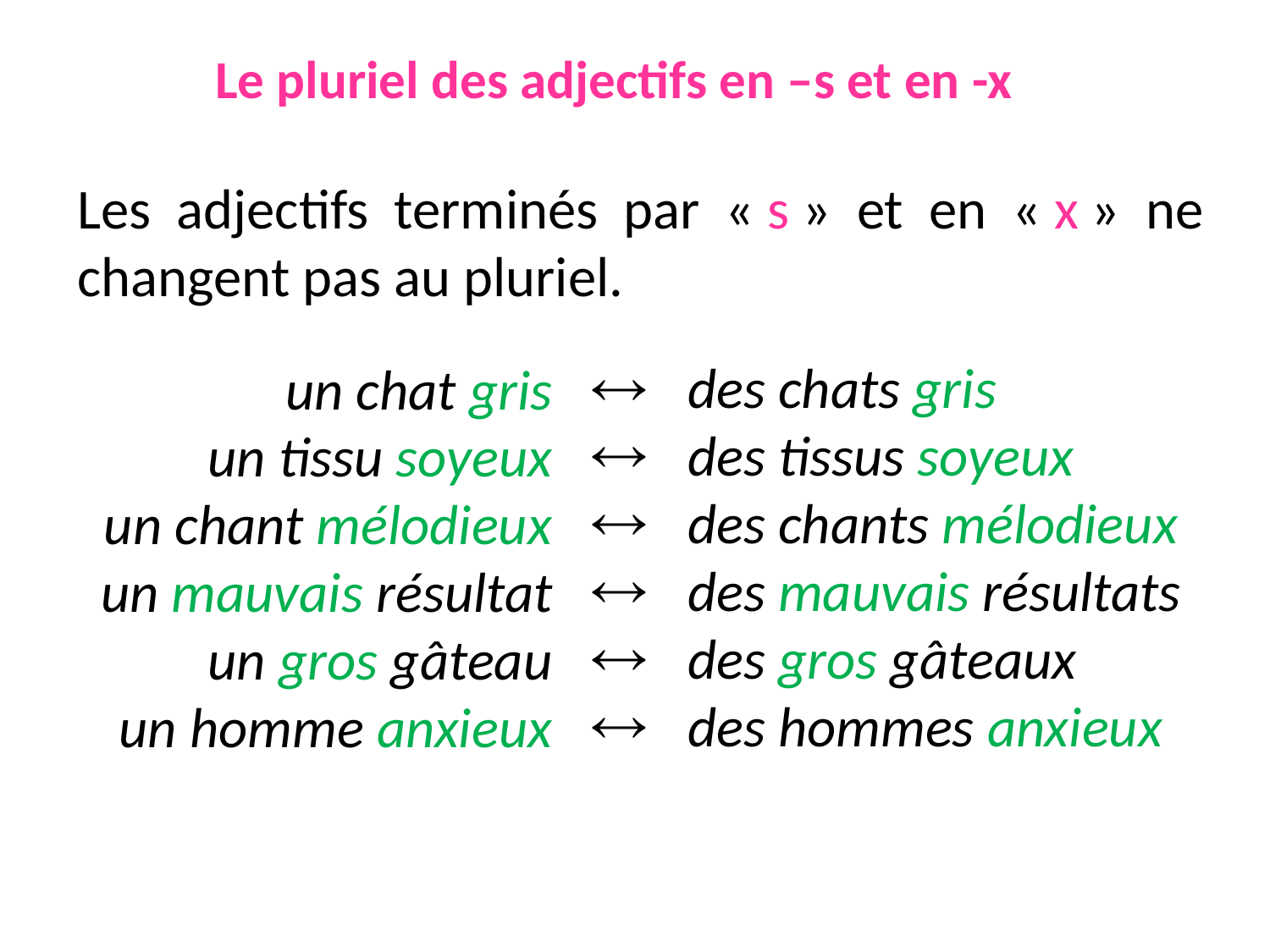

# Le pluriel des adjectifs en –s et en -x
Les adjectifs terminés par « s » et en « x » ne changent pas au pluriel.
des chats gris
des tissus soyeux
des chants mélodieux
des mauvais résultats
des gros gâteaux
des hommes anxieux
un chat gris
un tissu soyeux
un chant mélodieux
un mauvais résultat
un gros gâteau
un homme anxieux
 ↔
↔
↔
↔
↔
↔